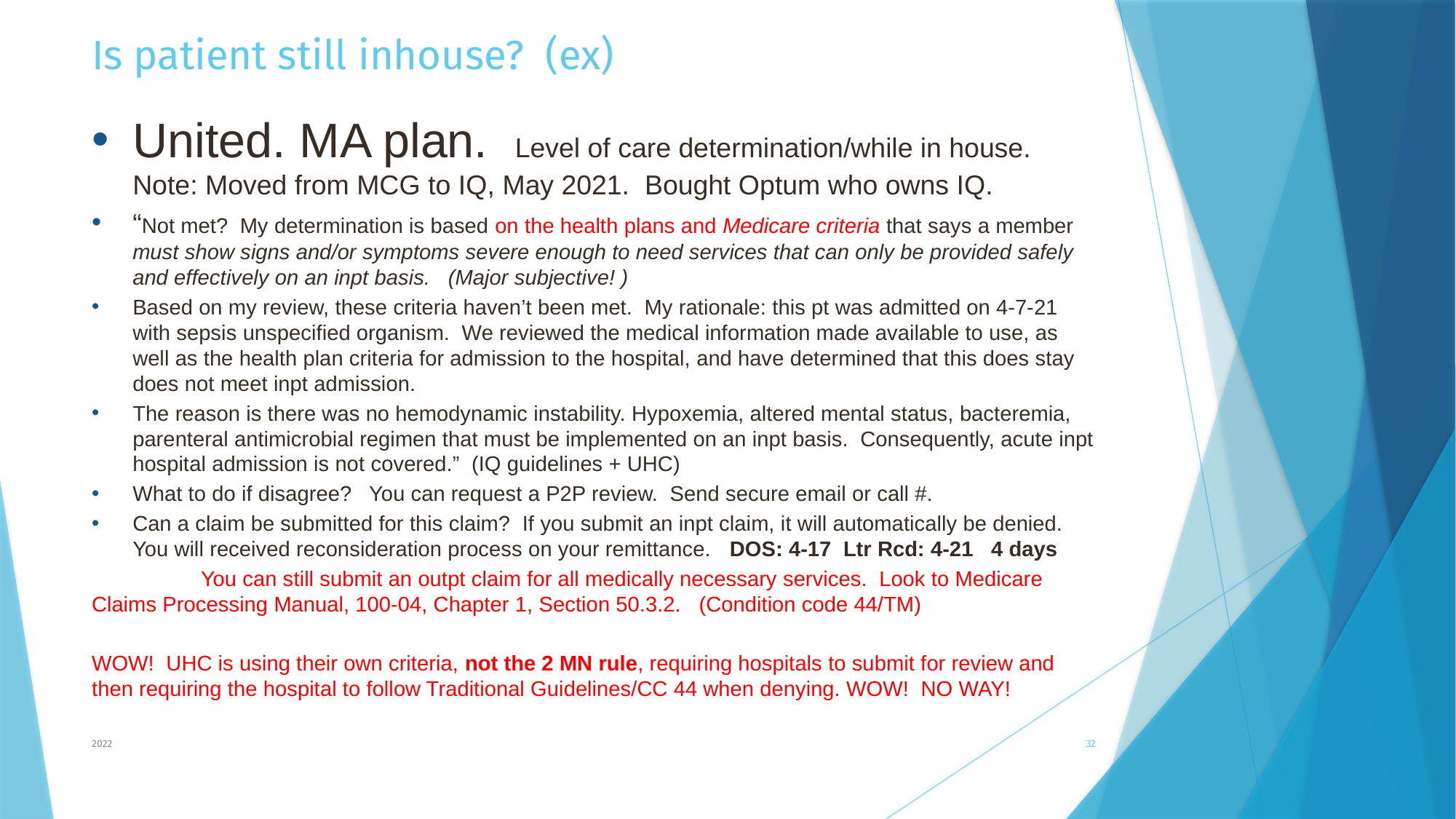

# Is patient still inhouse?  (ex)
United. MA plan.  Level of care determination/while in house. Note: Moved from MCG to IQ, May 2021.  Bought Optum who owns IQ.
“Not met?  My determination is based on the health plans and Medicare criteria that says a member must show signs and/or symptoms severe enough to need services that can only be provided safely and effectively on an inpt basis.   (Major subjective! )
Based on my review, these criteria haven’t been met.  My rationale: this pt was admitted on 4-7-21 with sepsis unspecified organism.  We reviewed the medical information made available to use, as well as the health plan criteria for admission to the hospital, and have determined that this does stay does not meet inpt admission.
The reason is there was no hemodynamic instability. Hypoxemia, altered mental status, bacteremia, parenteral antimicrobial regimen that must be implemented on an inpt basis.  Consequently, acute inpt hospital admission is not covered.”  (IQ guidelines + UHC)
What to do if disagree?   You can request a P2P review.  Send secure email or call #.
Can a claim be submitted for this claim?  If you submit an inpt claim, it will automatically be denied.  You will received reconsideration process on your remittance.   DOS: 4-17  Ltr Rcd: 4-21   4 days
	You can still submit an outpt claim for all medically necessary services.  Look to Medicare Claims Processing Manual, 100-04, Chapter 1, Section 50.3.2.   (Condition code 44/TM)

WOW!  UHC is using their own criteria, not the 2 MN rule, requiring hospitals to submit for review and then requiring the hospital to follow Traditional Guidelines/CC 44 when denying. WOW!  NO WAY!

2022
32